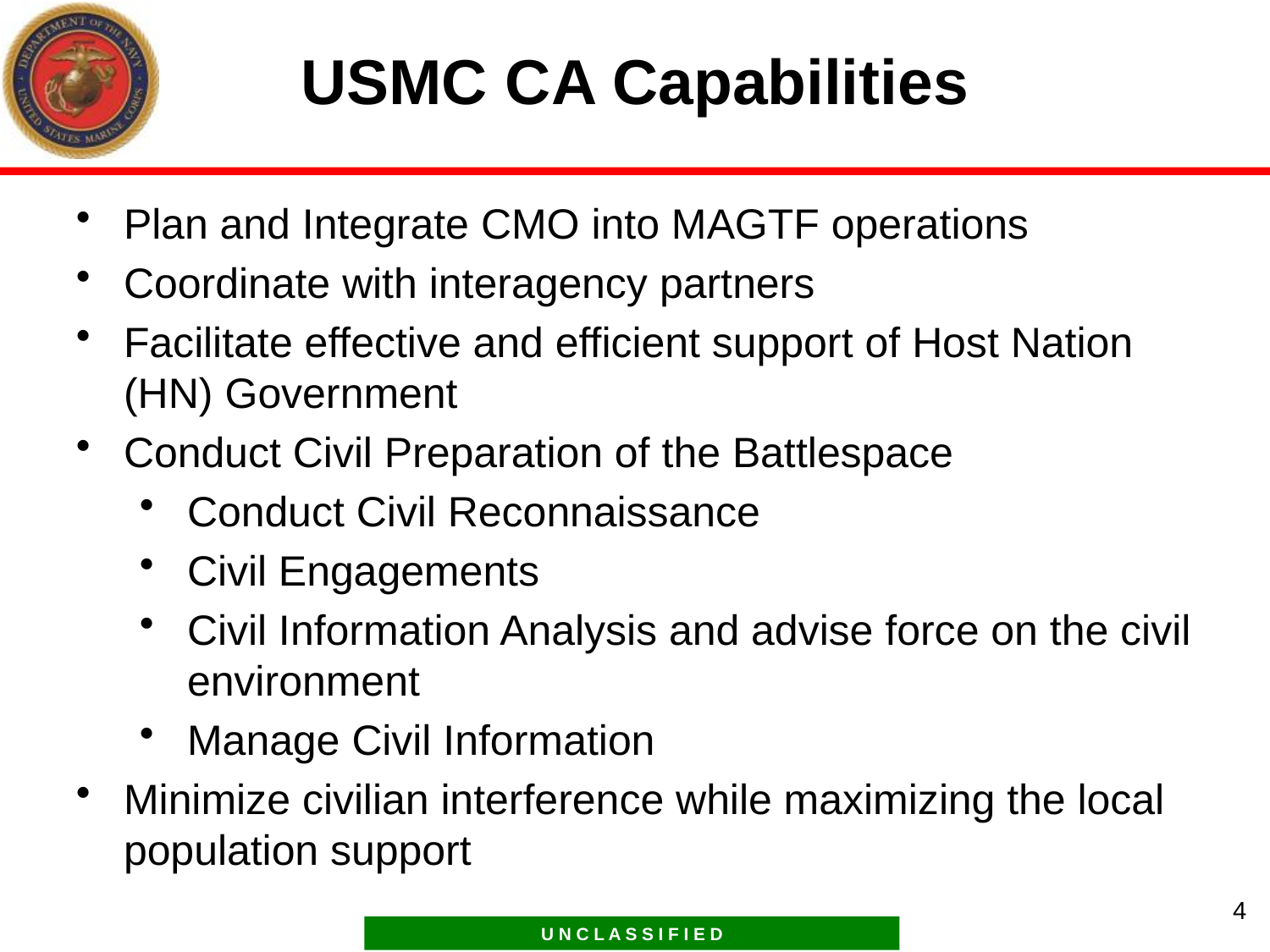

USMC CA Capabilities
Plan and Integrate CMO into MAGTF operations
Coordinate with interagency partners
Facilitate effective and efficient support of Host Nation (HN) Government
Conduct Civil Preparation of the Battlespace
Conduct Civil Reconnaissance
Civil Engagements
Civil Information Analysis and advise force on the civil environment
Manage Civil Information
Minimize civilian interference while maximizing the local population support
4